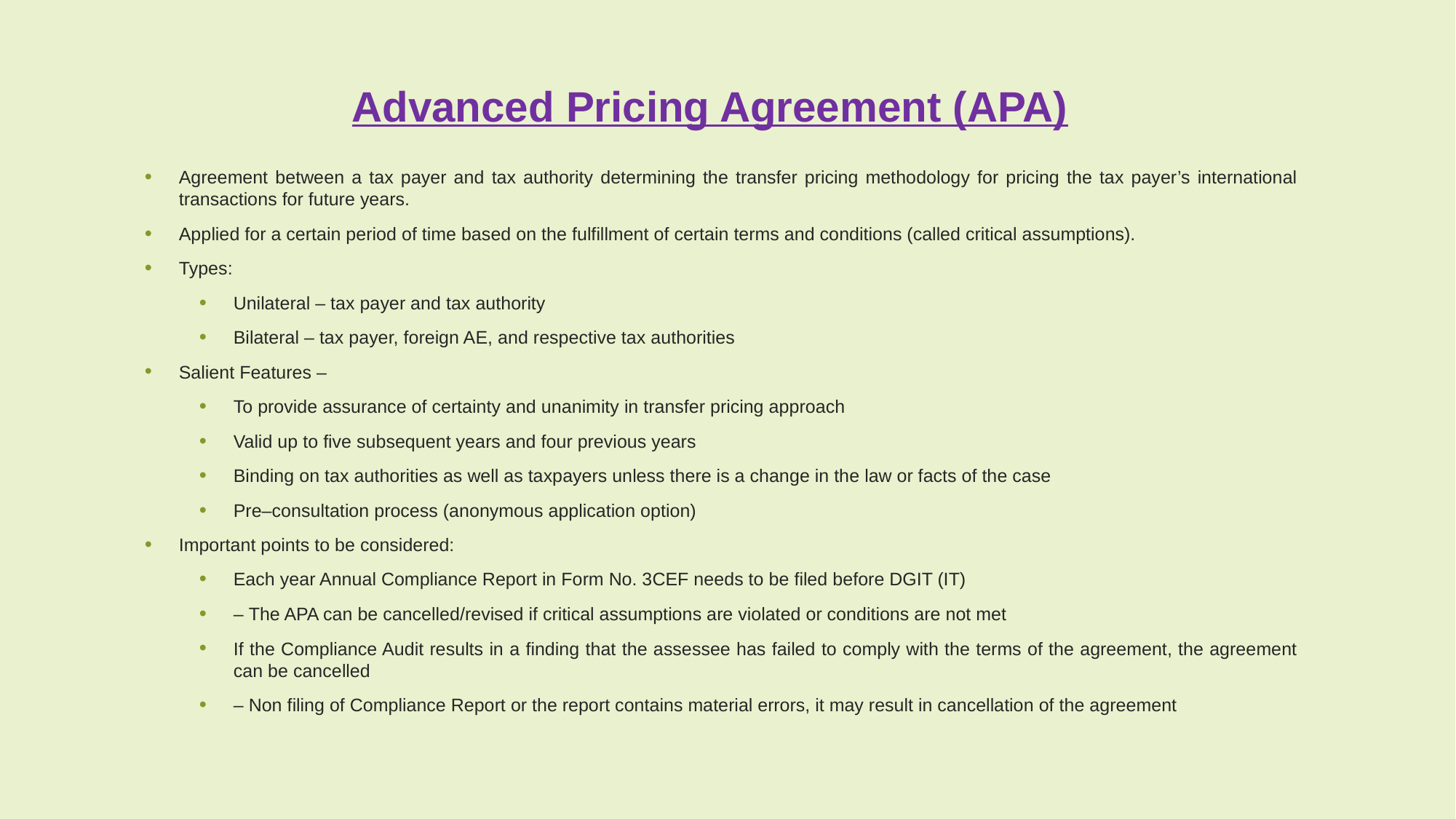

# Advanced Pricing Agreement (APA)
Agreement between a tax payer and tax authority determining the transfer pricing methodology for pricing the tax payer’s international transactions for future years.
Applied for a certain period of time based on the fulfillment of certain terms and conditions (called critical assumptions).
Types:
Unilateral – tax payer and tax authority
Bilateral – tax payer, foreign AE, and respective tax authorities
Salient Features –
To provide assurance of certainty and unanimity in transfer pricing approach
Valid up to five subsequent years and four previous years
Binding on tax authorities as well as taxpayers unless there is a change in the law or facts of the case
Pre–consultation process (anonymous application option)
Important points to be considered:
Each year Annual Compliance Report in Form No. 3CEF needs to be filed before DGIT (IT)
– The APA can be cancelled/revised if critical assumptions are violated or conditions are not met
If the Compliance Audit results in a finding that the assessee has failed to comply with the terms of the agreement, the agreement can be cancelled
– Non filing of Compliance Report or the report contains material errors, it may result in cancellation of the agreement